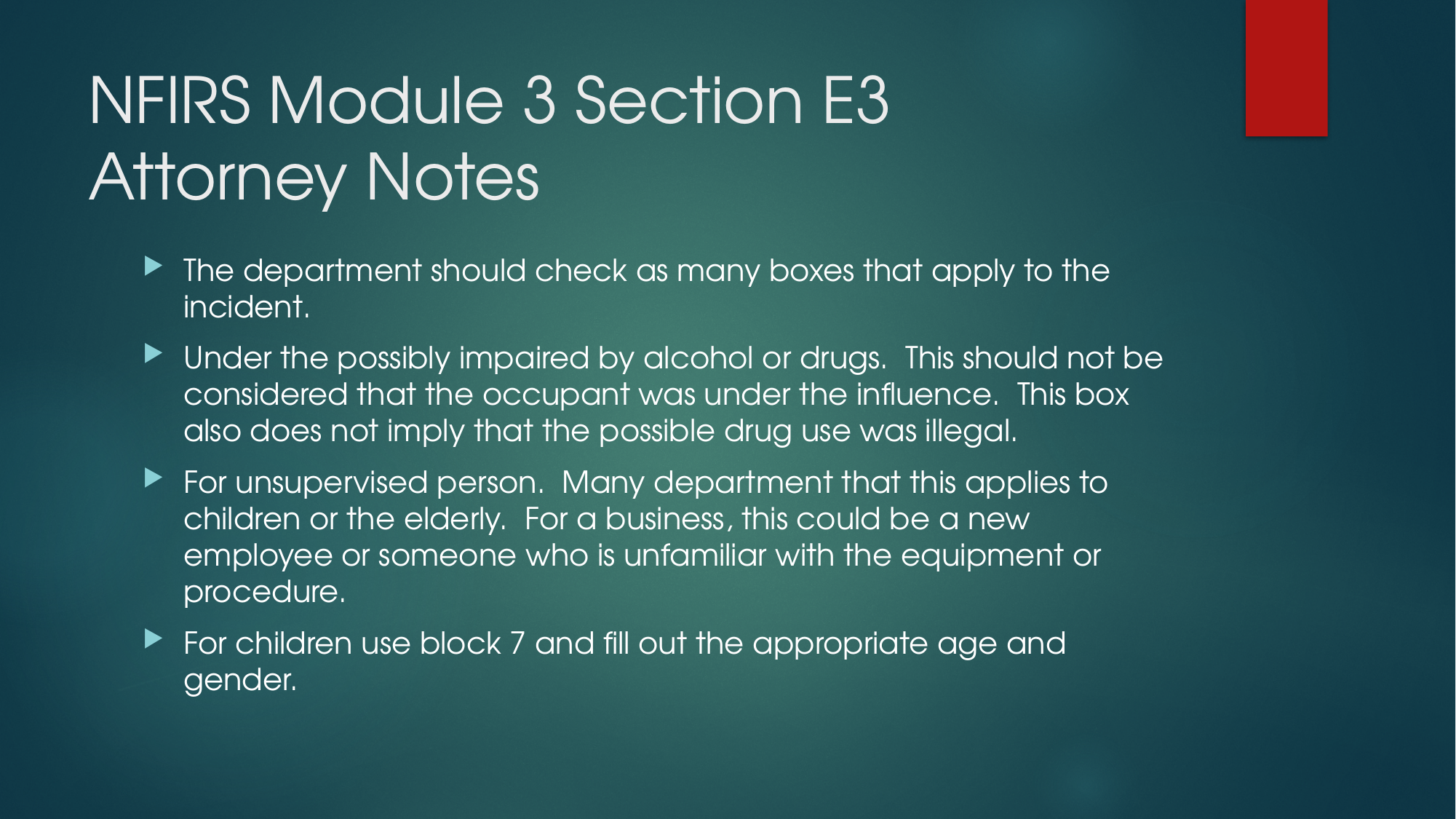

# NFIRS Module 3 Section E3 Attorney Notes
The department should check as many boxes that apply to the incident.
Under the possibly impaired by alcohol or drugs.  This should not be considered that the occupant was under the influence.  This box also does not imply that the possible drug use was illegal.
For unsupervised person.  Many department that this applies to children or the elderly.  For a business, this could be a new employee or someone who is unfamiliar with the equipment or procedure.
For children use block 7 and fill out the appropriate age and gender.